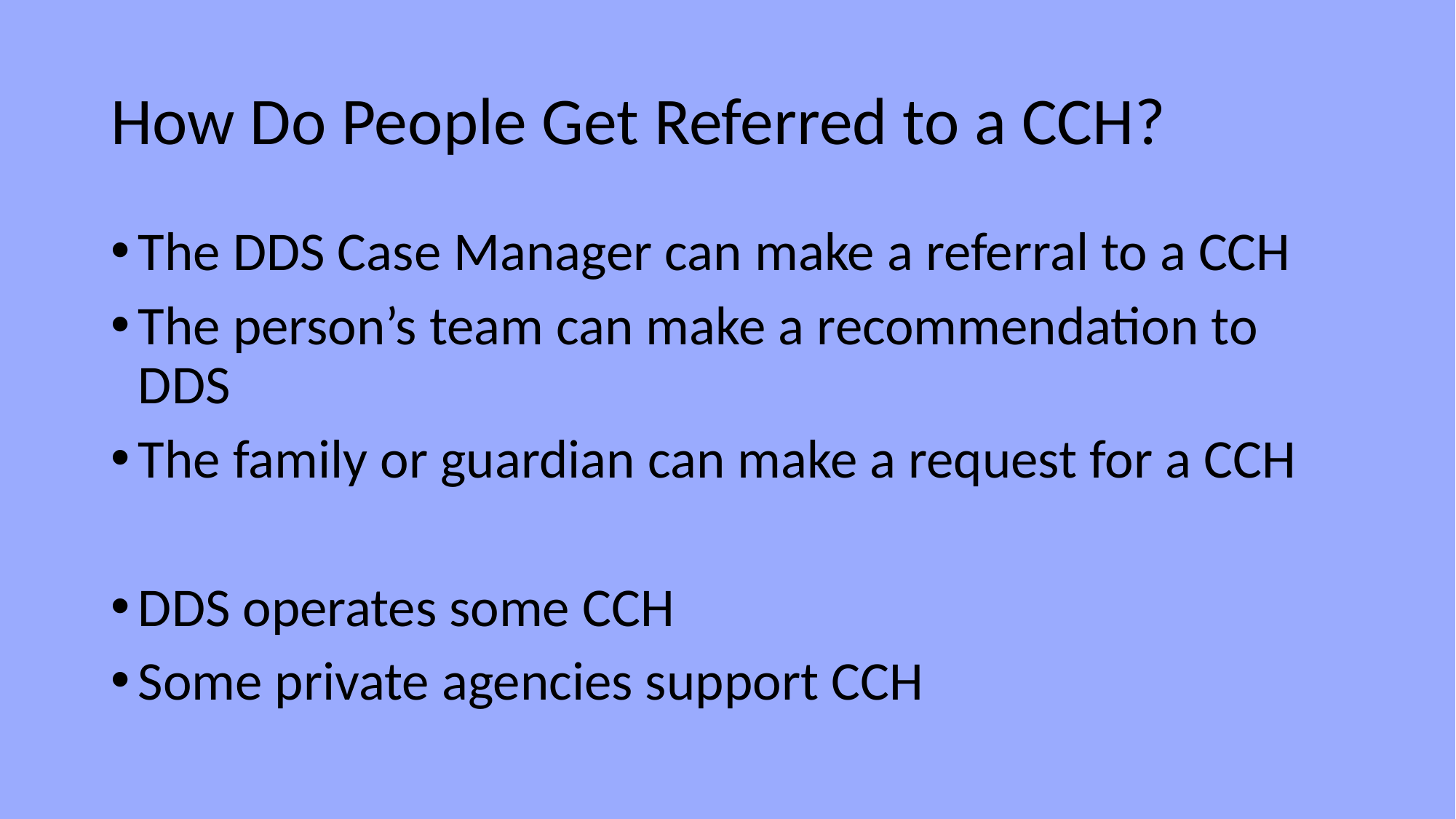

# How Do People Get Referred to a CCH?
The DDS Case Manager can make a referral to a CCH
The person’s team can make a recommendation to DDS
The family or guardian can make a request for a CCH

DDS operates some CCH
Some private agencies support CCH